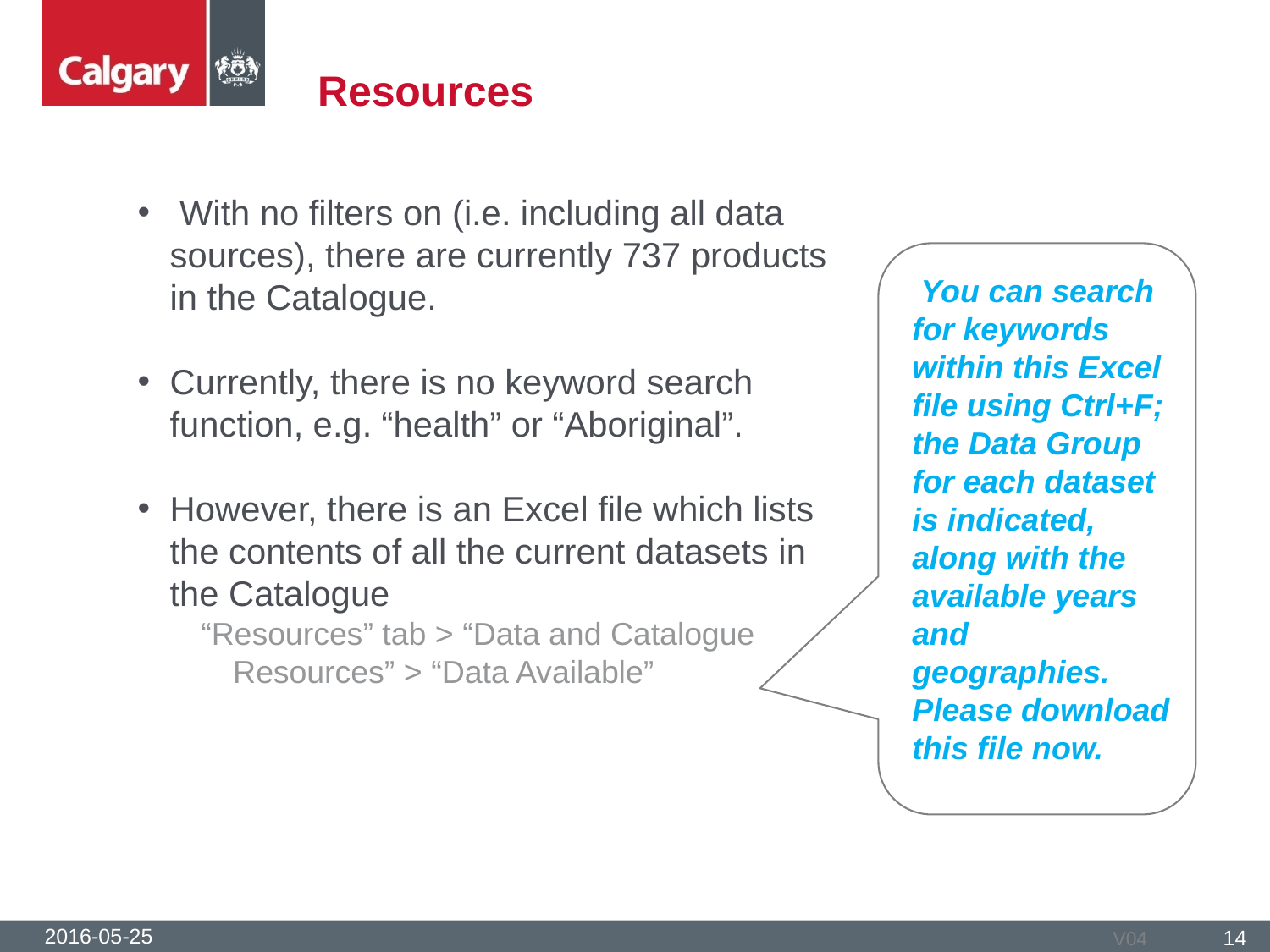

# Resources
 With no filters on (i.e. including all data sources), there are currently 737 products in the Catalogue.

Currently, there is no keyword search function, e.g. “health” or “Aboriginal”.

However, there is an Excel file which lists the contents of all the current datasets in the Catalogue
“Resources” tab > “Data and Catalogue Resources” > “Data Available”

 You can search for keywords within this Excel file using Ctrl+F; the Data Group for each dataset is indicated, along with the available years and geographies. Please download this file now.
2016-05-25
14